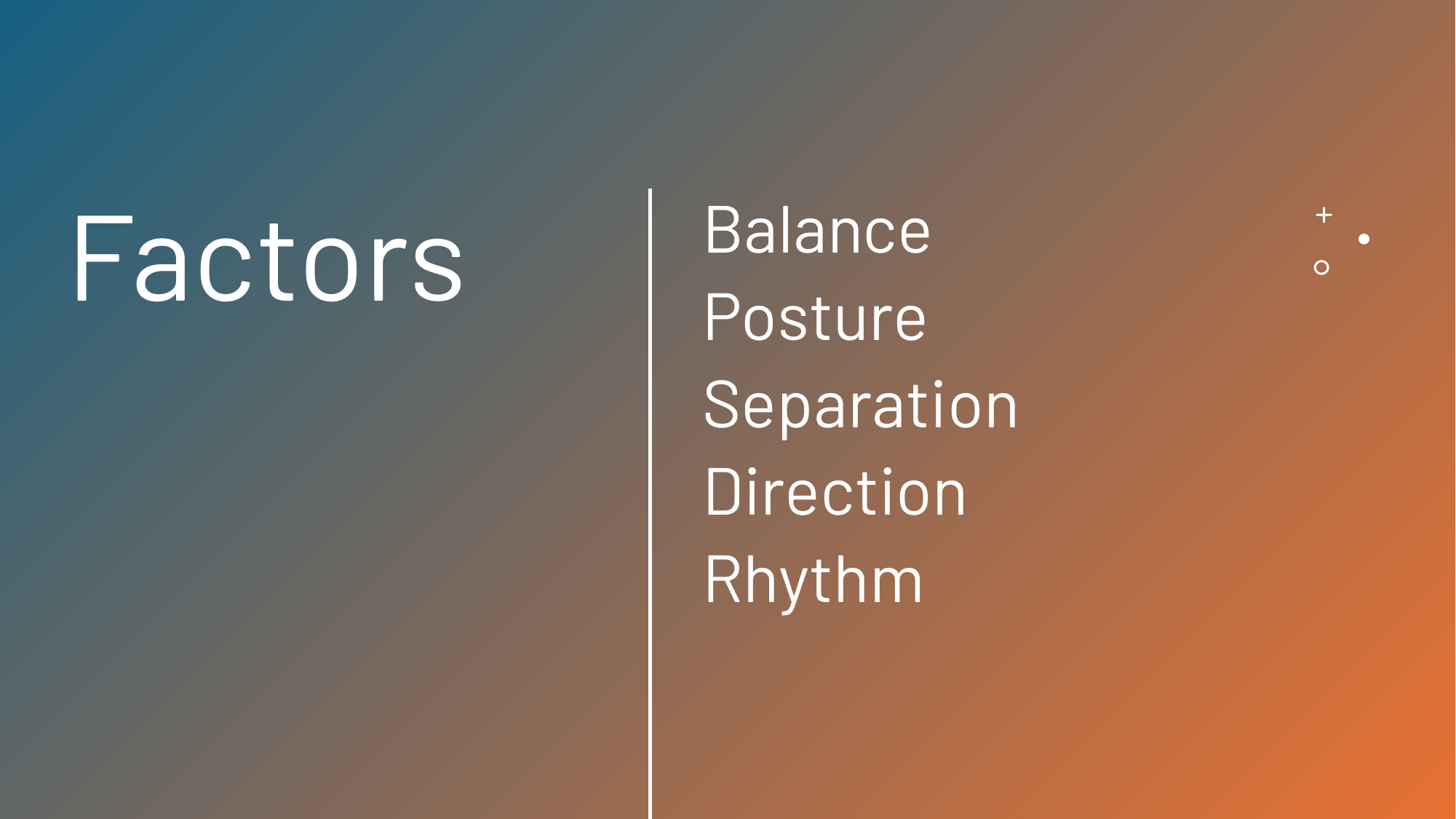

Balance
Posture
Separation
Direction
Rhythm
# Factors